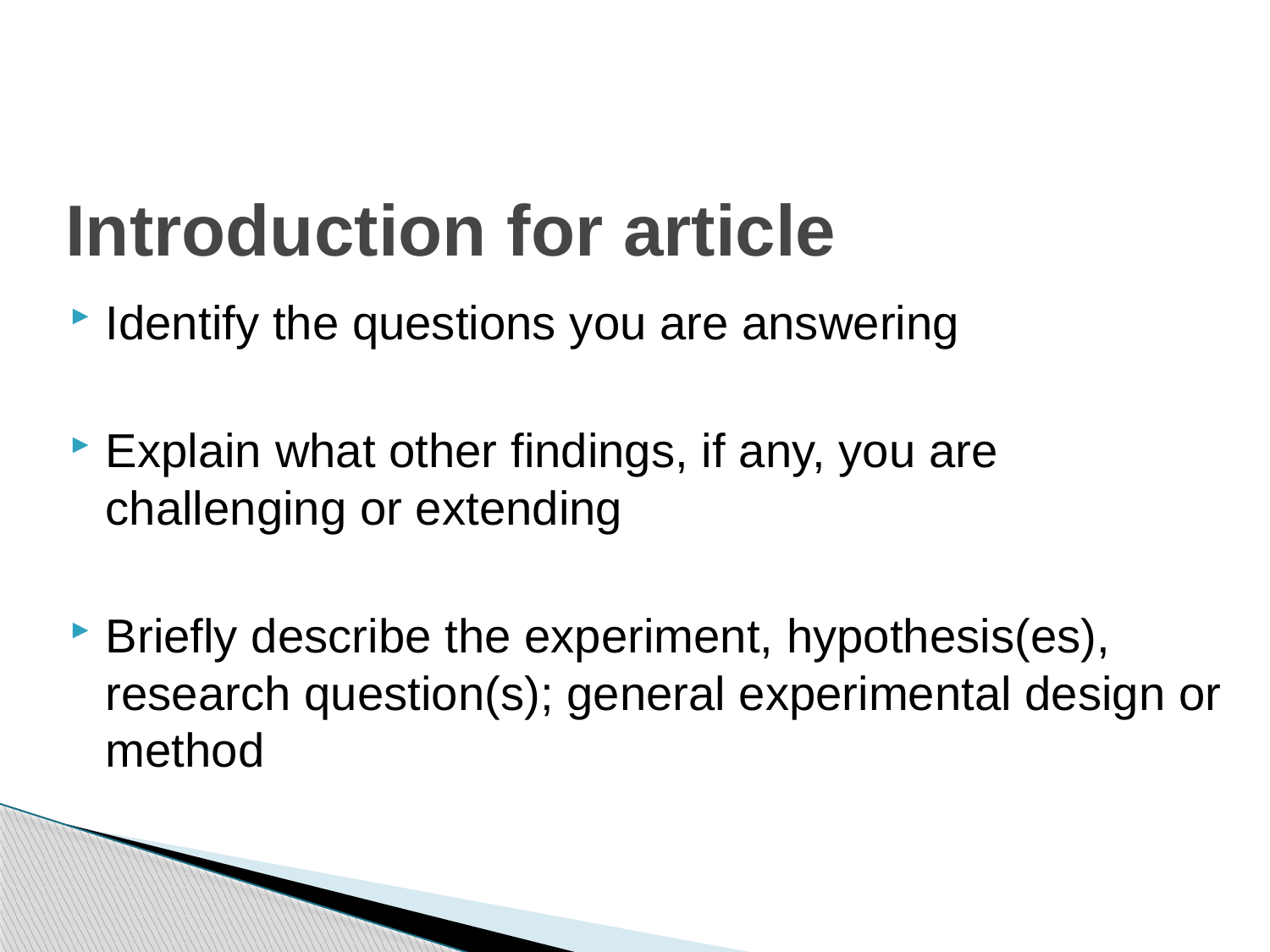

# Introduction for article
Identify the questions you are answering

Explain what other findings, if any, you are challenging or extending

Briefly describe the experiment, hypothesis(es), research question(s); general experimental design or method